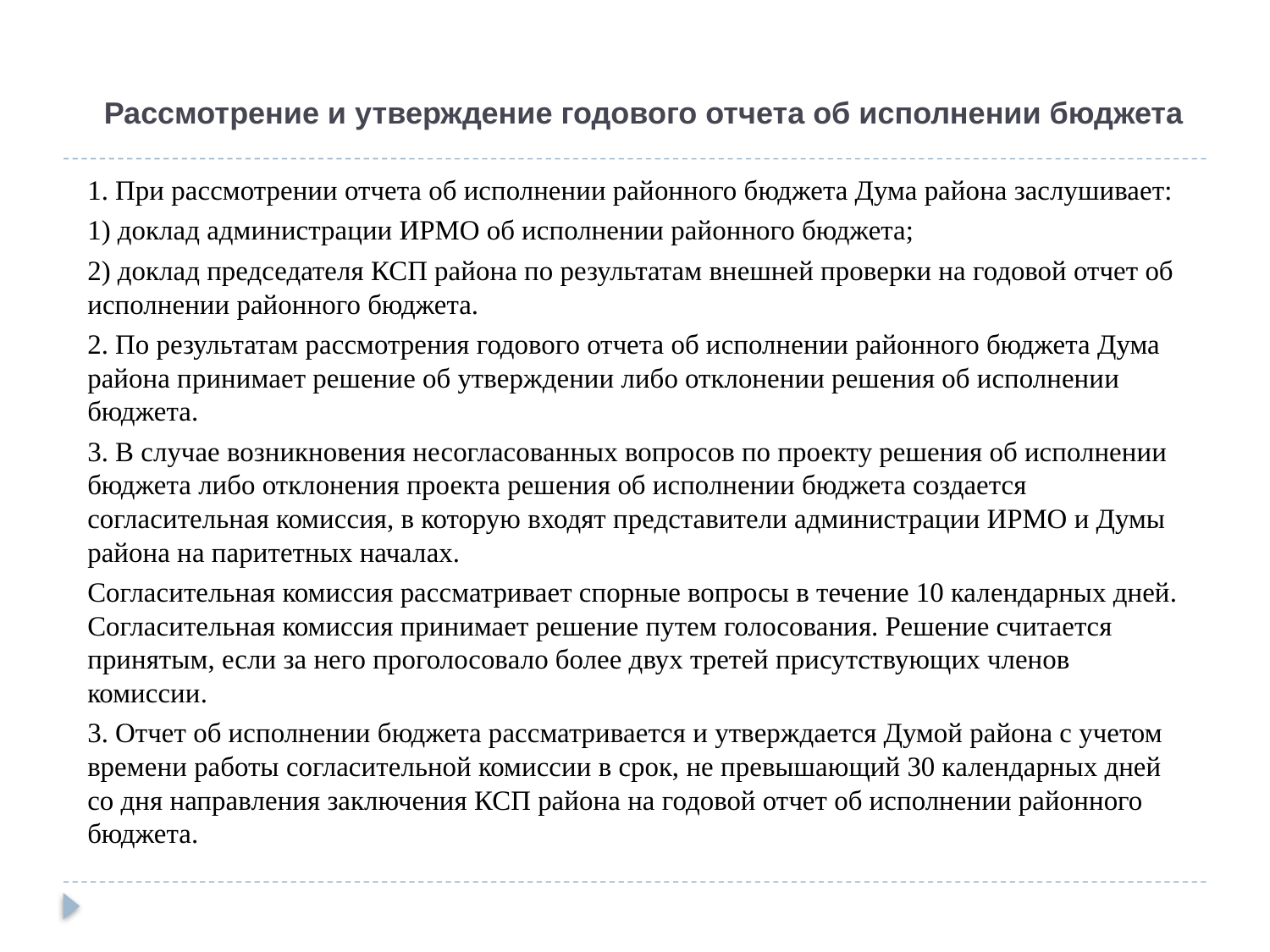

# Рассмотрение и утверждение годового отчета об исполнении бюджета
1. При рассмотрении отчета об исполнении районного бюджета Дума района заслушивает:
1) доклад администрации ИРМО об исполнении районного бюджета;
2) доклад председателя КСП района по результатам внешней проверки на годовой отчет об исполнении районного бюджета.
2. По результатам рассмотрения годового отчета об исполнении районного бюджета Дума района принимает решение об утверждении либо отклонении решения об исполнении бюджета.
3. В случае возникновения несогласованных вопросов по проекту решения об исполнении бюджета либо отклонения проекта решения об исполнении бюджета создается согласительная комиссия, в которую входят представители администрации ИРМО и Думы района на паритетных началах.
Согласительная комиссия рассматривает спорные вопросы в течение 10 календарных дней. Согласительная комиссия принимает решение путем голосования. Решение считается принятым, если за него проголосовало более двух третей присутствующих членов комиссии.
3. Отчет об исполнении бюджета рассматривается и утверждается Думой района с учетом времени работы согласительной комиссии в срок, не превышающий 30 календарных дней со дня направления заключения КСП района на годовой отчет об исполнении районного бюджета.